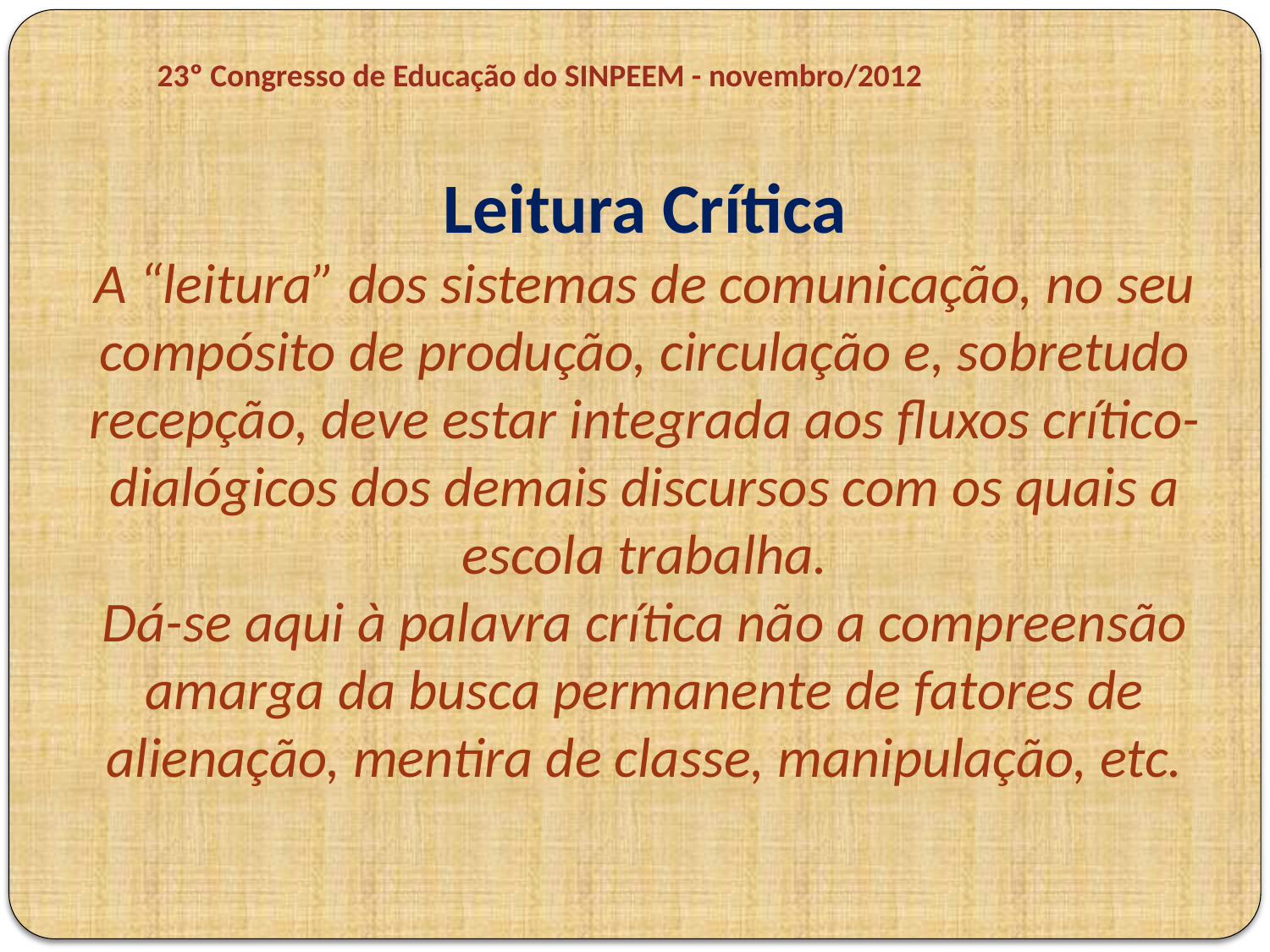

23º Congresso de Educação do SINPEEM - novembro/2012
Leitura Crítica
A “leitura” dos sistemas de comunicação, no seu compósito de produção, circulação e, sobretudo recepção, deve estar integrada aos fluxos crítico-dialógicos dos demais discursos com os quais a escola trabalha.
Dá-se aqui à palavra crítica não a compreensão amarga da busca permanente de fatores de alienação, mentira de classe, manipulação, etc.